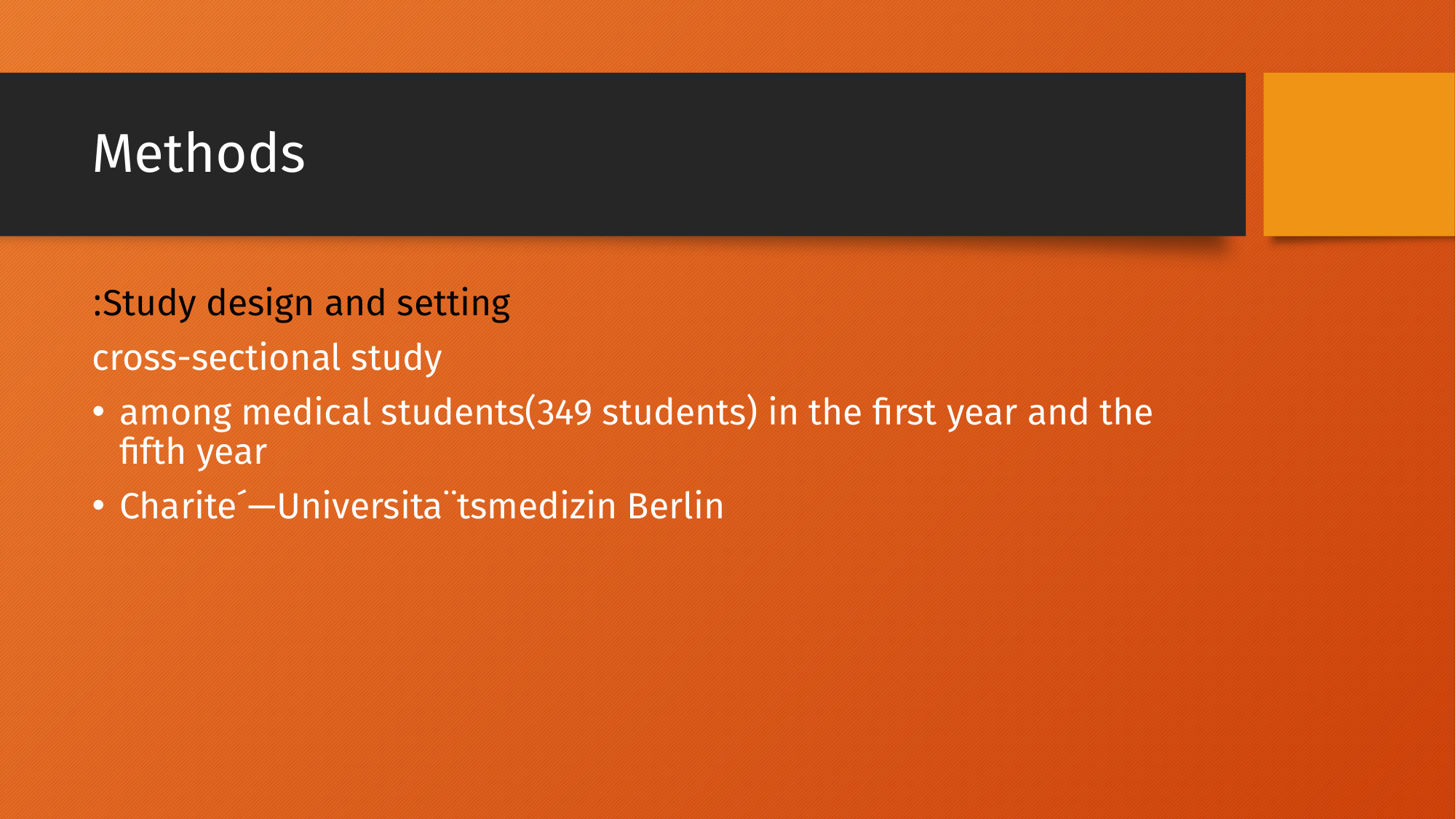

# Methods
Study design and setting:
cross-sectional study
among medical students(349 students) in the first year and the fifth year
Charite´—Universita¨tsmedizin Berlin